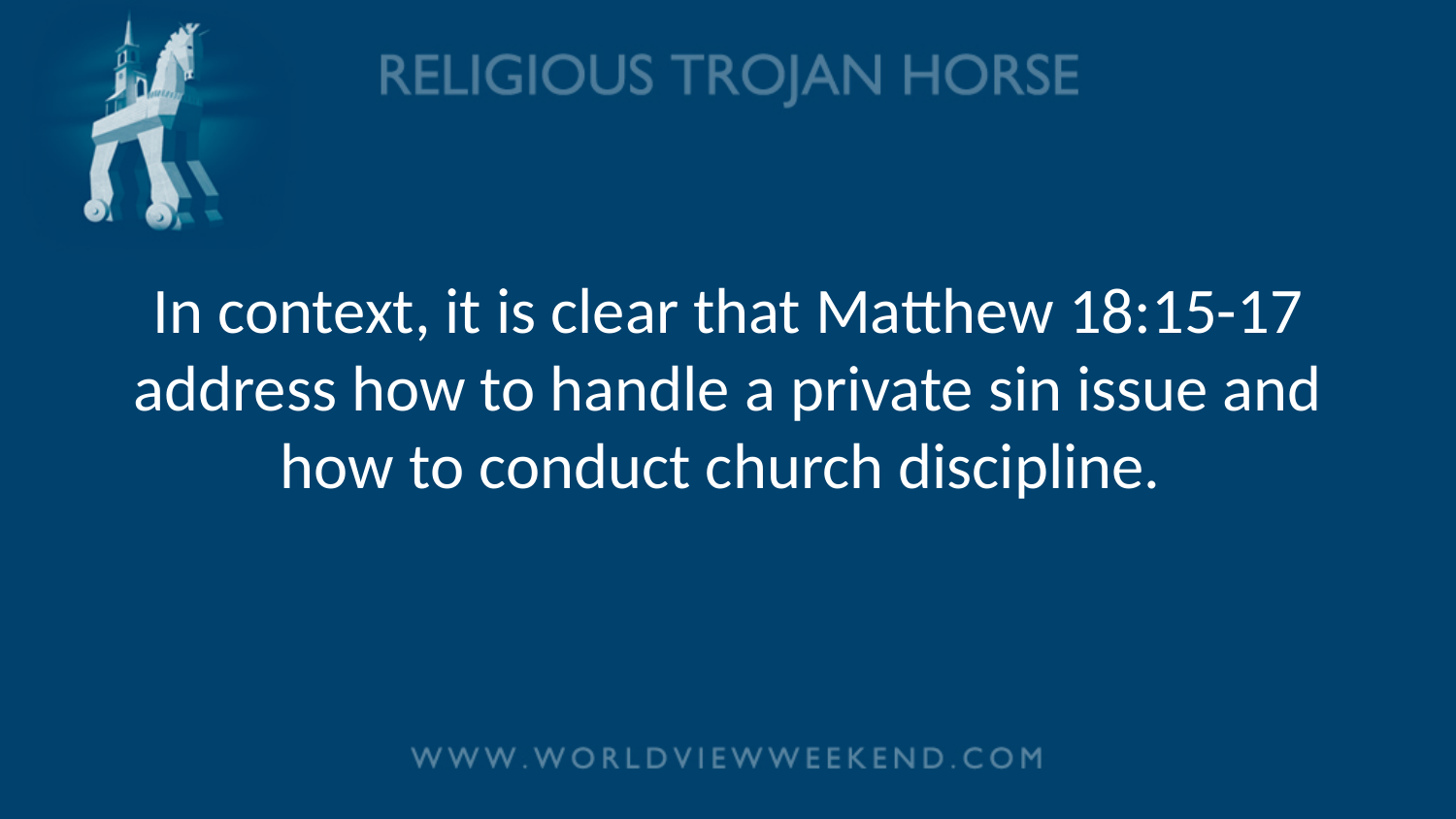

# In context, it is clear that Matthew 18:15-17 address how to handle a private sin issue and how to conduct church discipline.